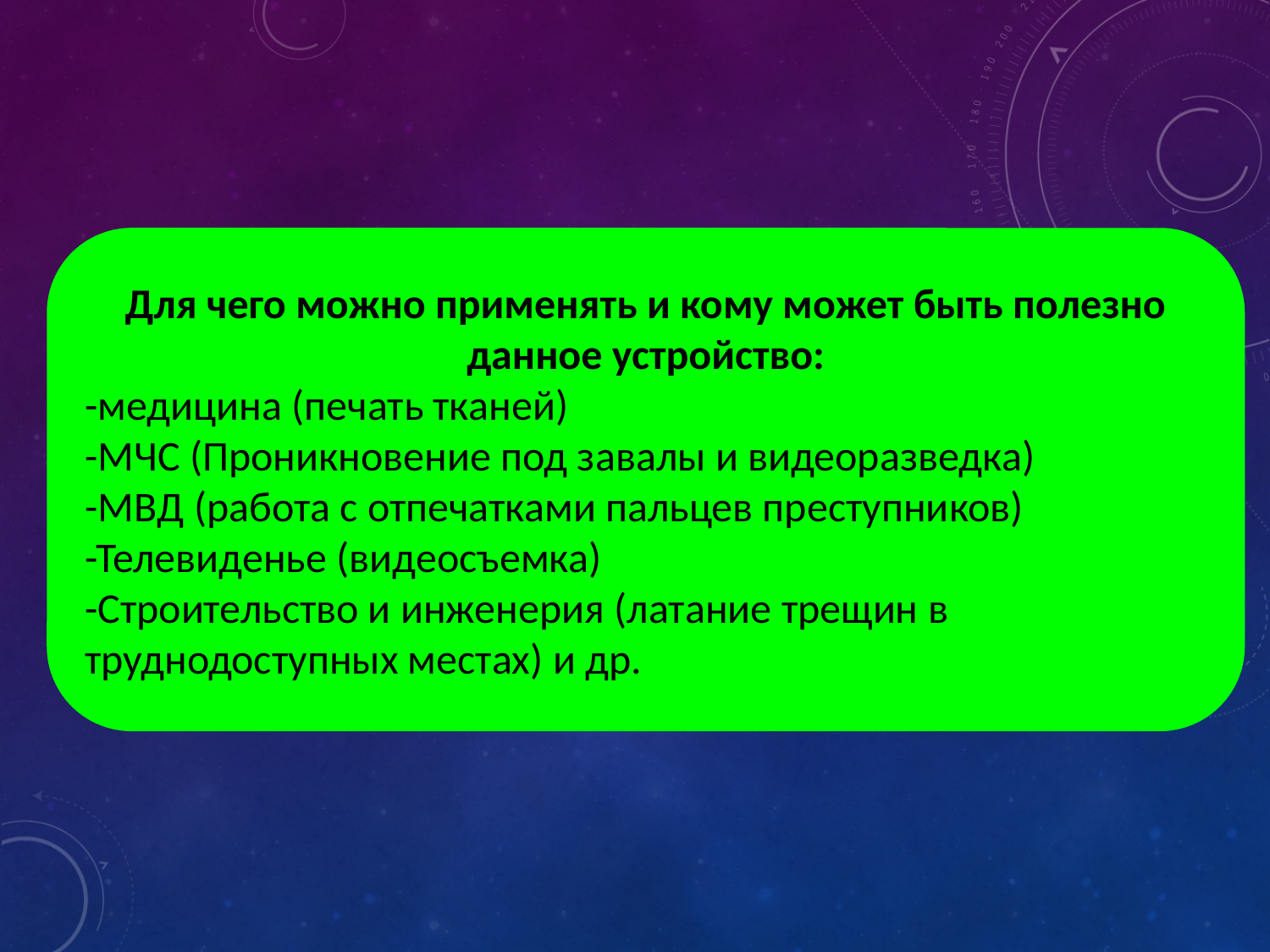

Для чего можно применять и кому может быть полезно данное устройство:
-медицина (печать тканей)
-МЧС (Проникновение под завалы и видеоразведка)
-МВД (работа с отпечатками пальцев преступников)
-Телевиденье (видеосъемка)
-Строительство и инженерия (латание трещин в труднодоступных местах) и др.